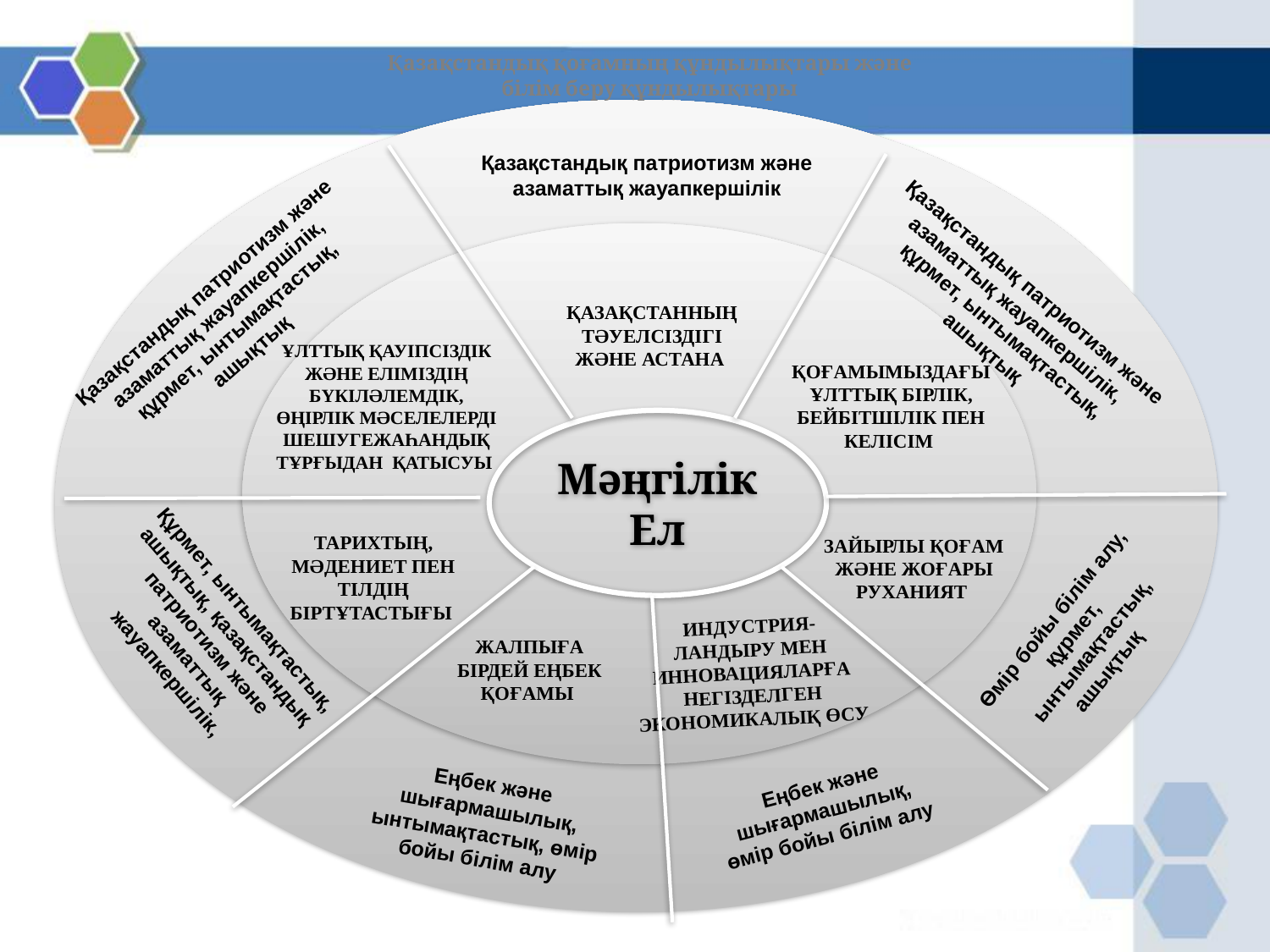

# Қазақстандық қоғамның құндылықтары және білім беру құндылықтары

Қазақстандық патриотизм және азаматтық жауапкершілік

Қазақстандық патриотизм және азаматтық жауапкершілік,
құрмет, ынтымақтастық, ашықтық
ҚАЗАҚСТАННЫҢ ТӘУЕЛСІЗДІГІ ЖӘНЕ АСТАНА
ҰЛТТЫҚ ҚАУІПСІЗДІК ЖӘНЕ ЕЛІМІЗДІҢ БҮКІЛӘЛЕМДІК, ӨҢІРЛІК МӘСЕЛЕЛЕРДІ ШЕШУГЕЖАҺАНДЫҚ ТҰРҒЫДАН  ҚАТЫСУЫ
ҚОҒАМЫМЫЗДАҒЫ ҰЛТТЫҚ БІРЛІК, БЕЙБІТШІЛІК ПЕН КЕЛІСІМ
Мәңгілік Ел
ТАРИХТЫҢ, МӘДЕНИЕТ ПЕН ТІЛДІҢ БІРТҰТАСТЫҒЫ
ЗАЙЫРЛЫ ҚОҒАМ ЖӘНЕ ЖОҒАРЫ РУХАНИЯТ
Құрмет, ынтымақтастық, ашықтық, қазақстандық патриотизм және азаматтық жауапкершілік,

Өмір бойы білім алу, құрмет, ынтымақтастық, ашықтық
ИНДУСТРИЯ-ЛАНДЫРУ МЕН ИННОВАЦИЯЛАРҒА НЕГІЗДЕЛГЕН ЭКОНОМИКАЛЫҚ ӨСУ
ЖАЛПЫҒА БІРДЕЙ ЕҢБЕК ҚОҒАМЫ
Еңбек және шығармашылық, ынтымақтастық, өмір бойы білім алу
Қазақстандық патриотизм және азаматтық жауапкершілік,
құрмет, ынтымақтастық, ашықтық
Еңбек және шығармашылық,
өмір бойы білім алу